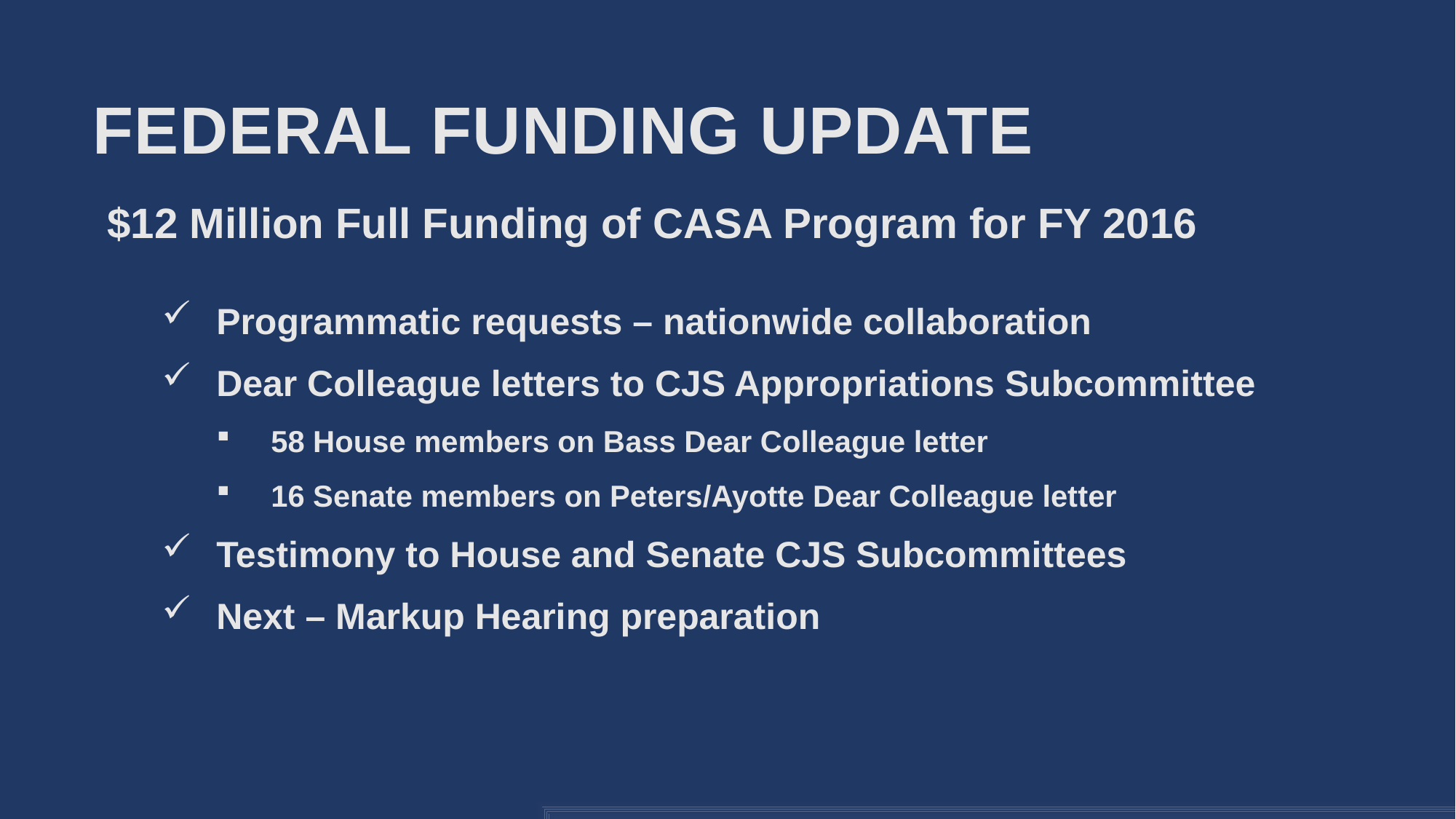

# Federal Funding Update
$12 Million Full Funding of CASA Program for FY 2016

Programmatic requests – nationwide collaboration
Dear Colleague letters to CJS Appropriations Subcommittee
58 House members on Bass Dear Colleague letter
16 Senate members on Peters/Ayotte Dear Colleague letter
Testimony to House and Senate CJS Subcommittees
Next – Markup Hearing preparation